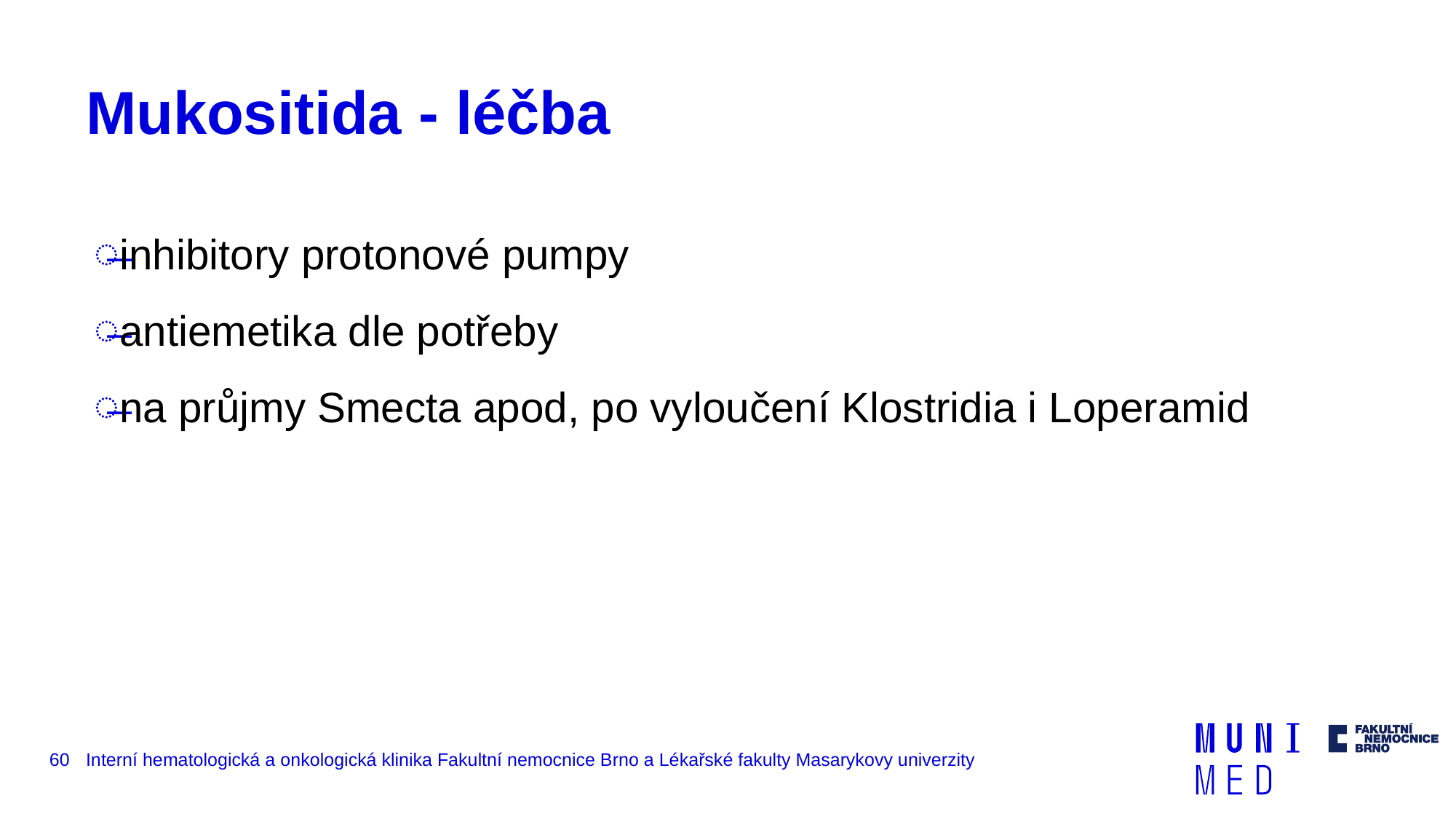

# Mukositida - léčba
inhibitory protonové pumpy
antiemetika dle potřeby
na průjmy Smecta apod, po vyloučení Klostridia i Loperamid

60
Interní hematologická a onkologická klinika Fakultní nemocnice Brno a Lékařské fakulty Masarykovy univerzity